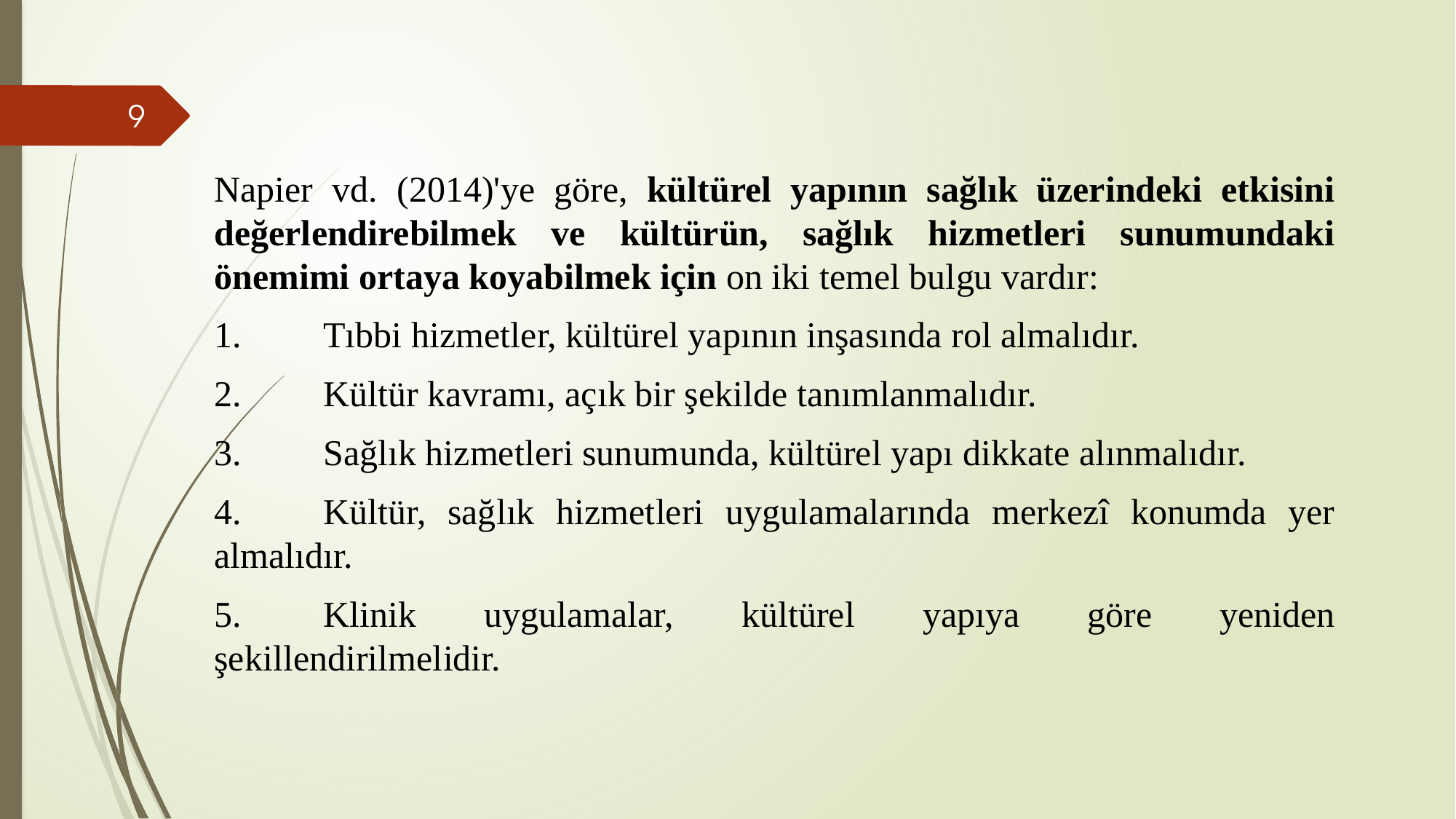

Napier vd. (2014)'ye göre, kültürel yapının sağlık üzerindeki etkisini değerlendirebilmek ve kültürün, sağlık hizmetleri sunumundaki önemimi ortaya koyabilmek için on iki temel bulgu vardır:
1.	Tıbbi hizmetler, kültürel yapının inşasında rol almalıdır.
2.	Kültür kavramı, açık bir şekilde tanımlanmalıdır.
3.	Sağlık hizmetleri sunumunda, kültürel yapı dikkate alınmalıdır.
4.	Kültür, sağlık hizmetleri uygulamalarında merkezî konumda yer almalıdır.
5.	Klinik uygulamalar, kültürel yapıya göre yeniden şekillendirilmelidir.
9